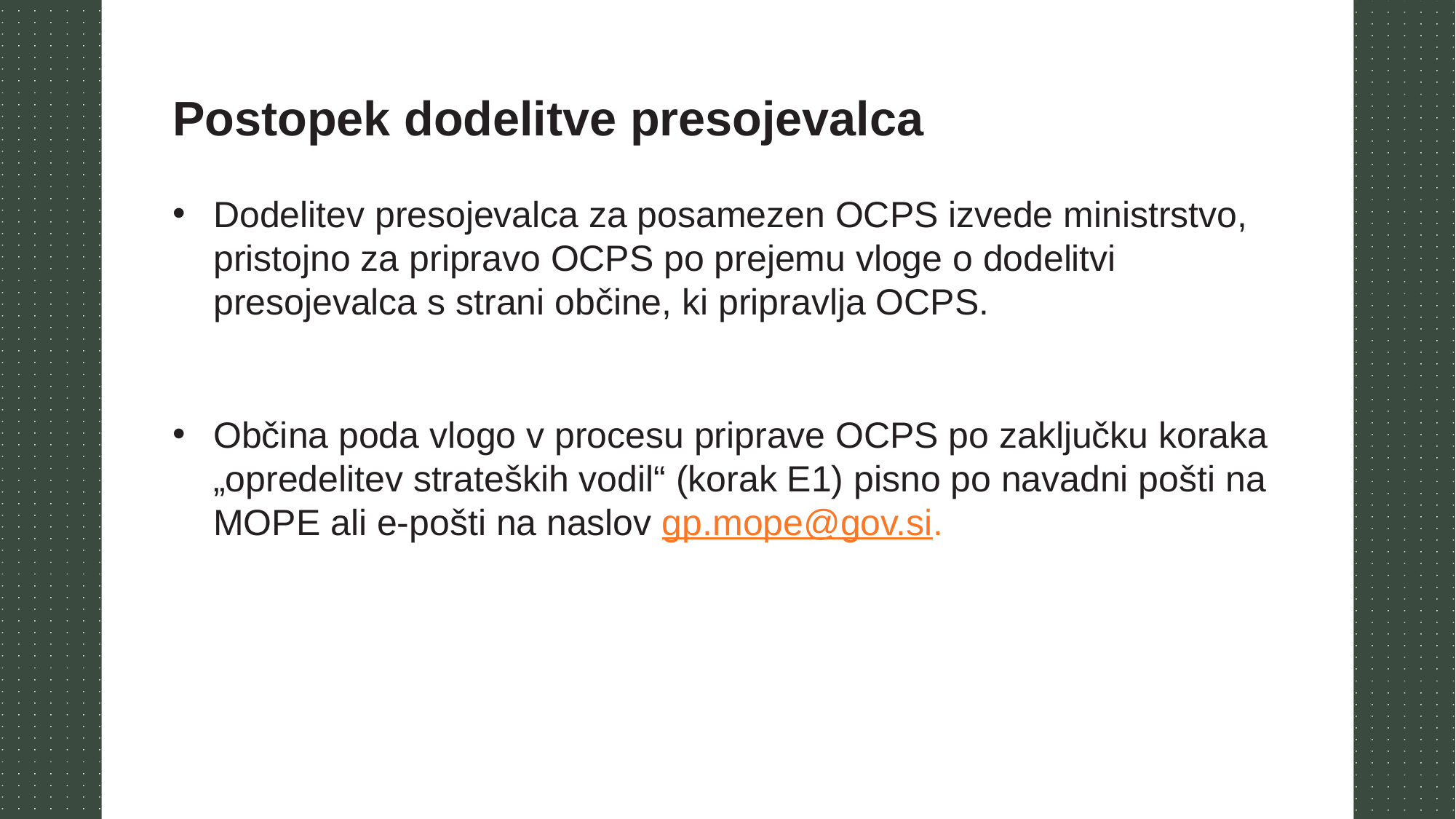

Postopek dodelitve presojevalca
Dodelitev presojevalca za posamezen OCPS izvede ministrstvo, pristojno za pripravo OCPS po prejemu vloge o dodelitvi presojevalca s strani občine, ki pripravlja OCPS.

Občina poda vlogo v procesu priprave OCPS po zaključku koraka „opredelitev strateških vodil“ (korak E1) pisno po navadni pošti na MOPE ali e-pošti na naslov gp.mope@gov.si.